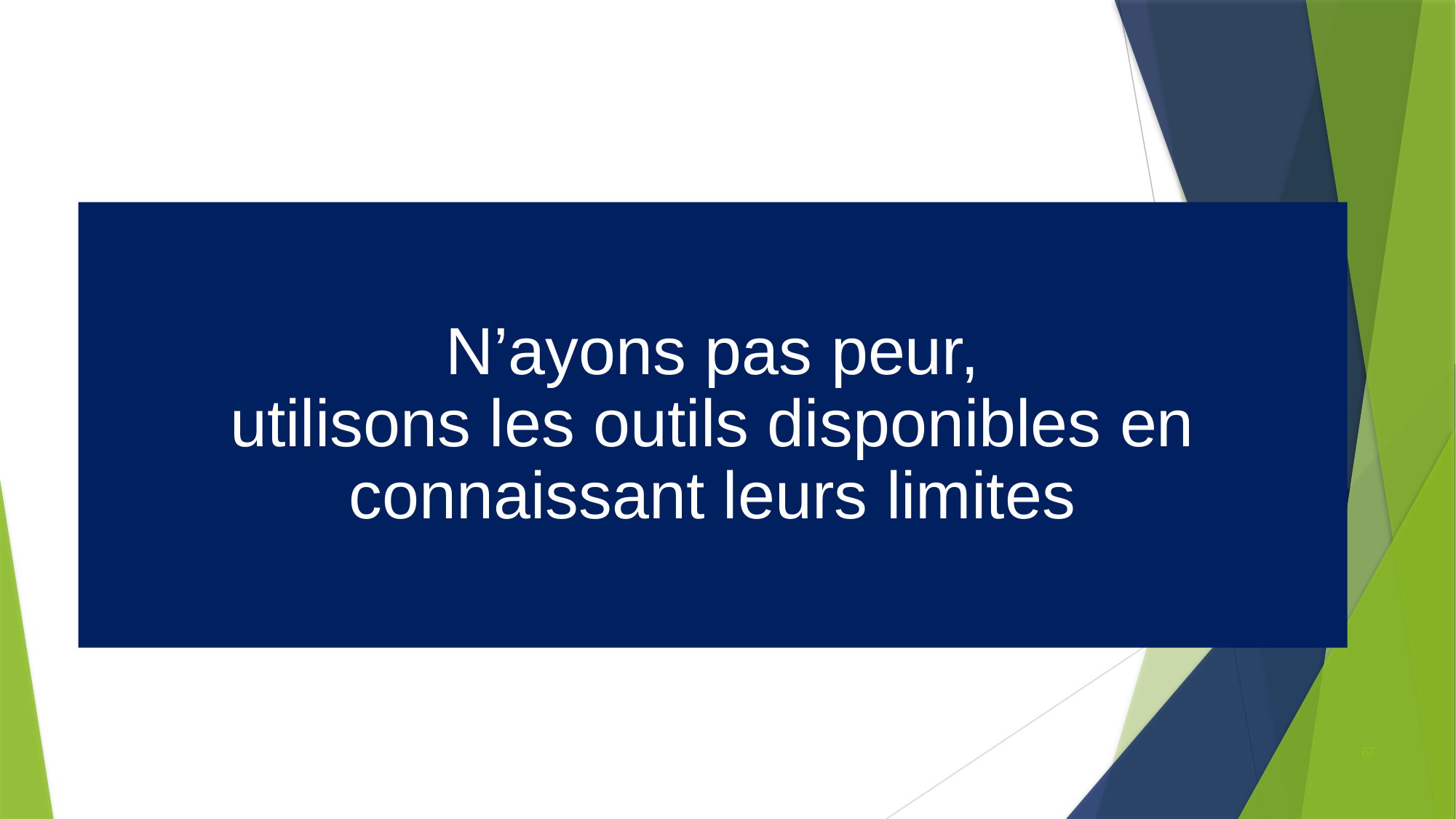

# N’ayons pas peur, utilisons les outils disponibles en connaissant leurs limites
67